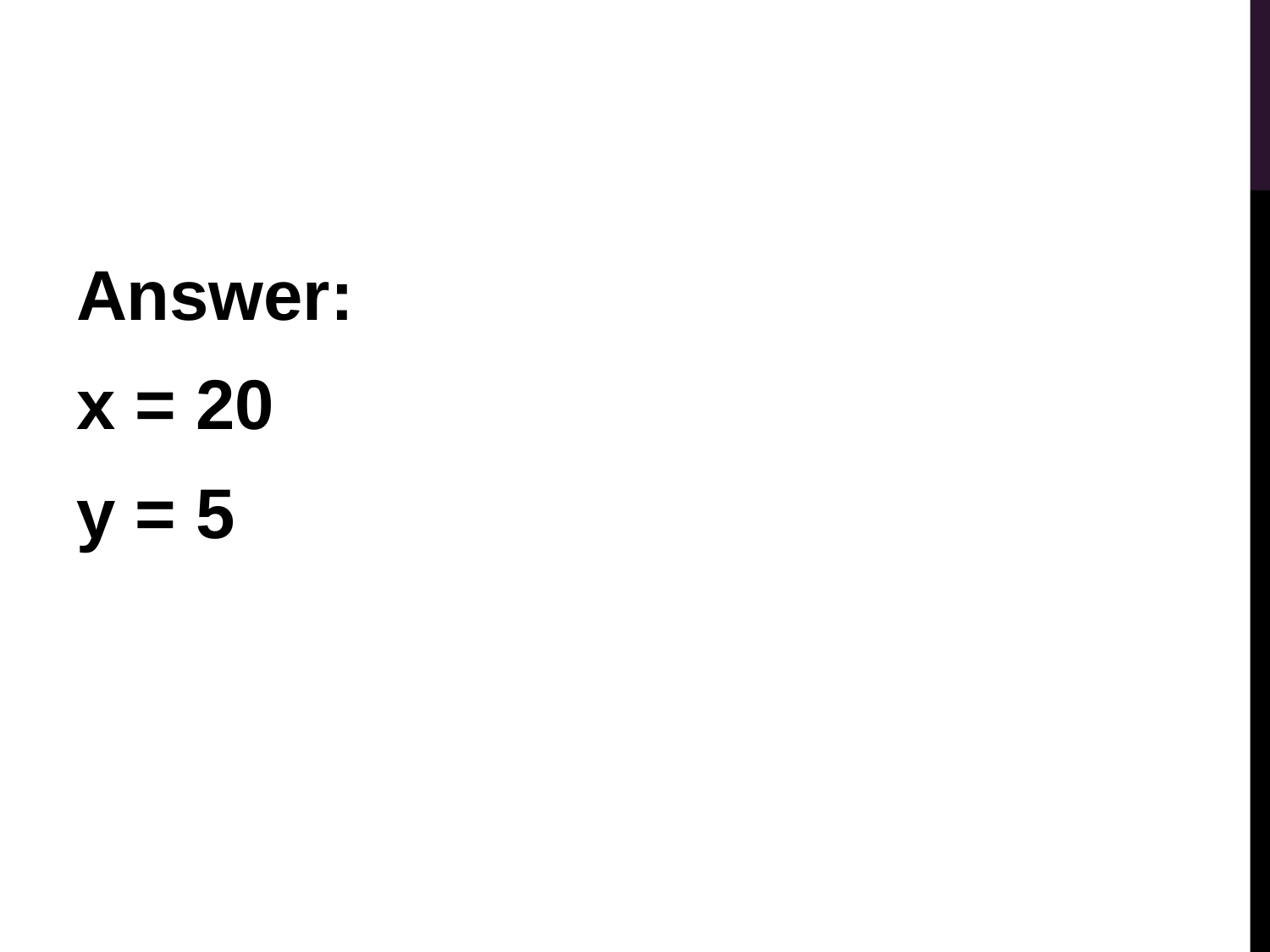

Answer:
x = 20
y = 5